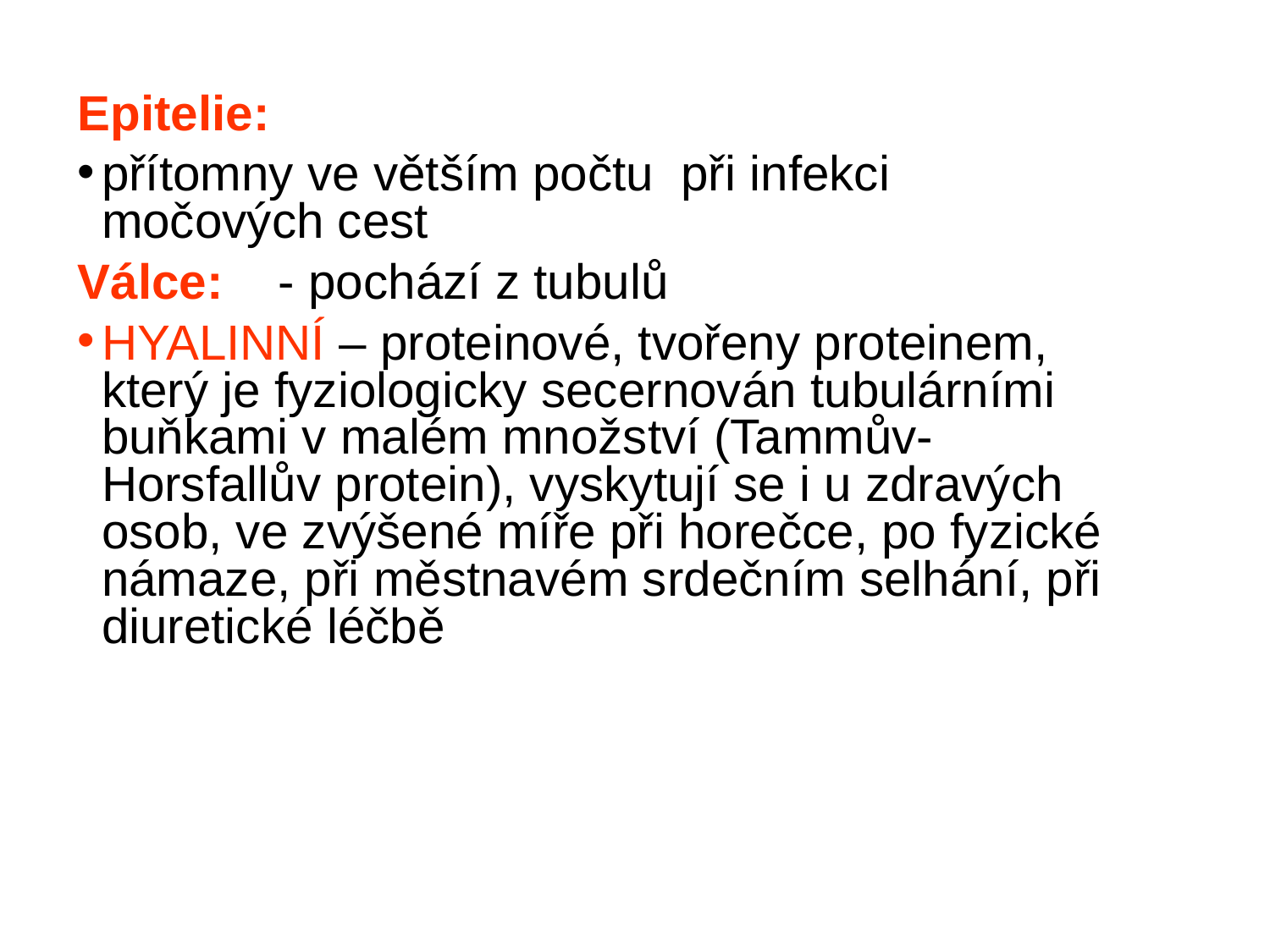

Epitelie:
přítomny ve větším počtu  při infekci močových cest
Válce:    - pochází z tubulů
HYALINNÍ – proteinové, tvořeny proteinem, který je fyziologicky secernován tubulárními buňkami v malém množství (Tammův-Horsfallův protein), vyskytují se i u zdravých osob, ve zvýšené míře při horečce, po fyzické námaze, při městnavém srdečním selhání, při diuretické léčbě